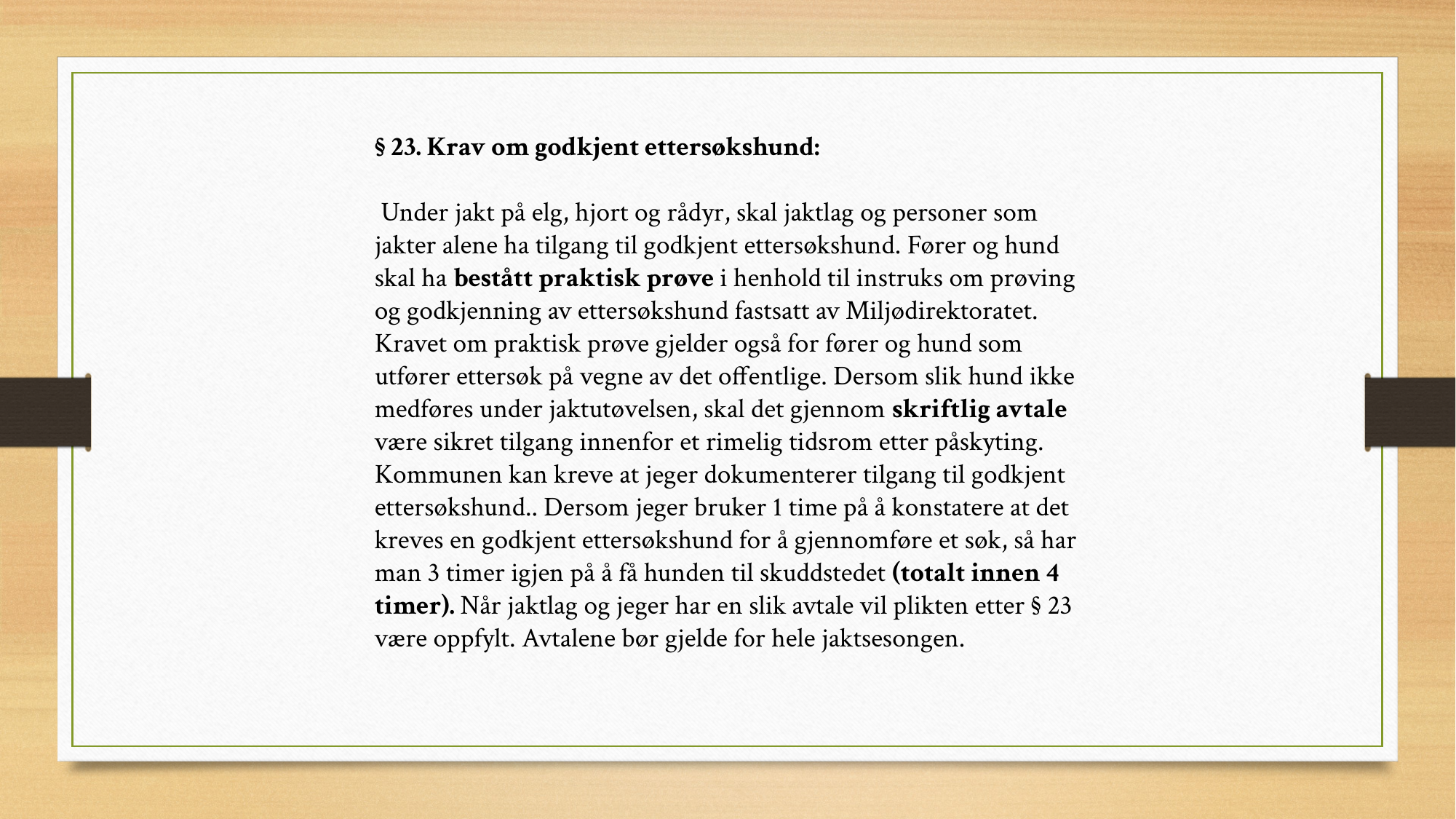

§ 23. Krav om godkjent ettersøkshund:

 Under jakt på elg, hjort og rådyr, skal jaktlag og personer som jakter alene ha tilgang til godkjent ettersøkshund. Fører og hund skal ha bestått praktisk prøve i henhold til instruks om prøving og godkjenning av ettersøkshund fastsatt av Miljødirektoratet. Kravet om praktisk prøve gjelder også for fører og hund som utfører ettersøk på vegne av det offentlige. Dersom slik hund ikke medføres under jaktutøvelsen, skal det gjennom skriftlig avtale være sikret tilgang innenfor et rimelig tidsrom etter påskyting.
Kommunen kan kreve at jeger dokumenterer tilgang til godkjent ettersøkshund.. Dersom jeger bruker 1 time på å konstatere at det kreves en godkjent ettersøkshund for å gjennomføre et søk, så har man 3 timer igjen på å få hunden til skuddstedet (totalt innen 4 timer). Når jaktlag og jeger har en slik avtale vil plikten etter § 23 være oppfylt. Avtalene bør gjelde for hele jaktsesongen.